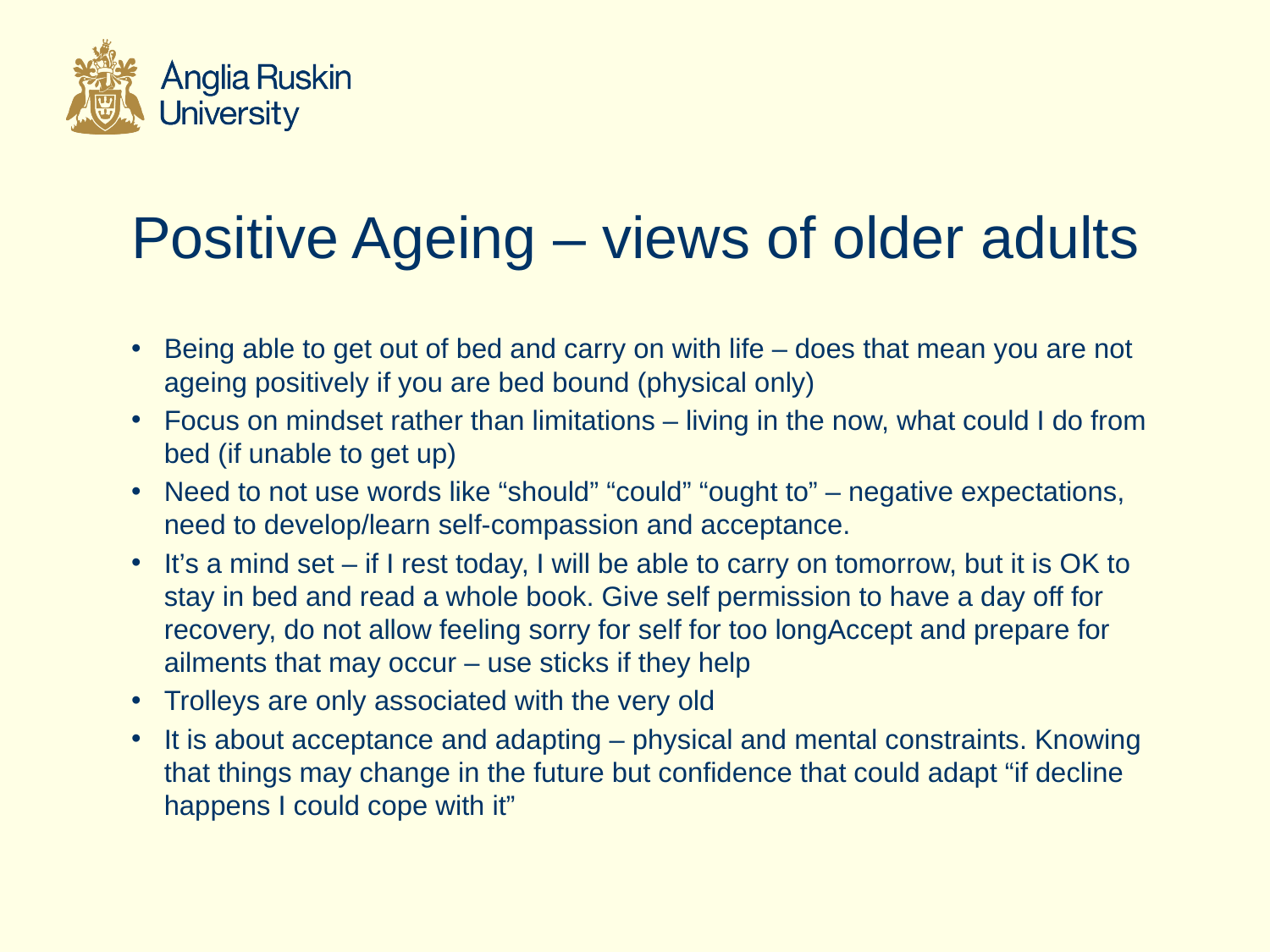

# Positive Ageing – views of older adults
Being able to get out of bed and carry on with life – does that mean you are not ageing positively if you are bed bound (physical only)
Focus on mindset rather than limitations – living in the now, what could I do from bed (if unable to get up)
Need to not use words like “should” “could” “ought to” – negative expectations, need to develop/learn self-compassion and acceptance.
It’s a mind set – if I rest today, I will be able to carry on tomorrow, but it is OK to stay in bed and read a whole book. Give self permission to have a day off for recovery, do not allow feeling sorry for self for too longAccept and prepare for ailments that may occur – use sticks if they help
Trolleys are only associated with the very old
It is about acceptance and adapting – physical and mental constraints. Knowing that things may change in the future but confidence that could adapt “if decline happens I could cope with it”